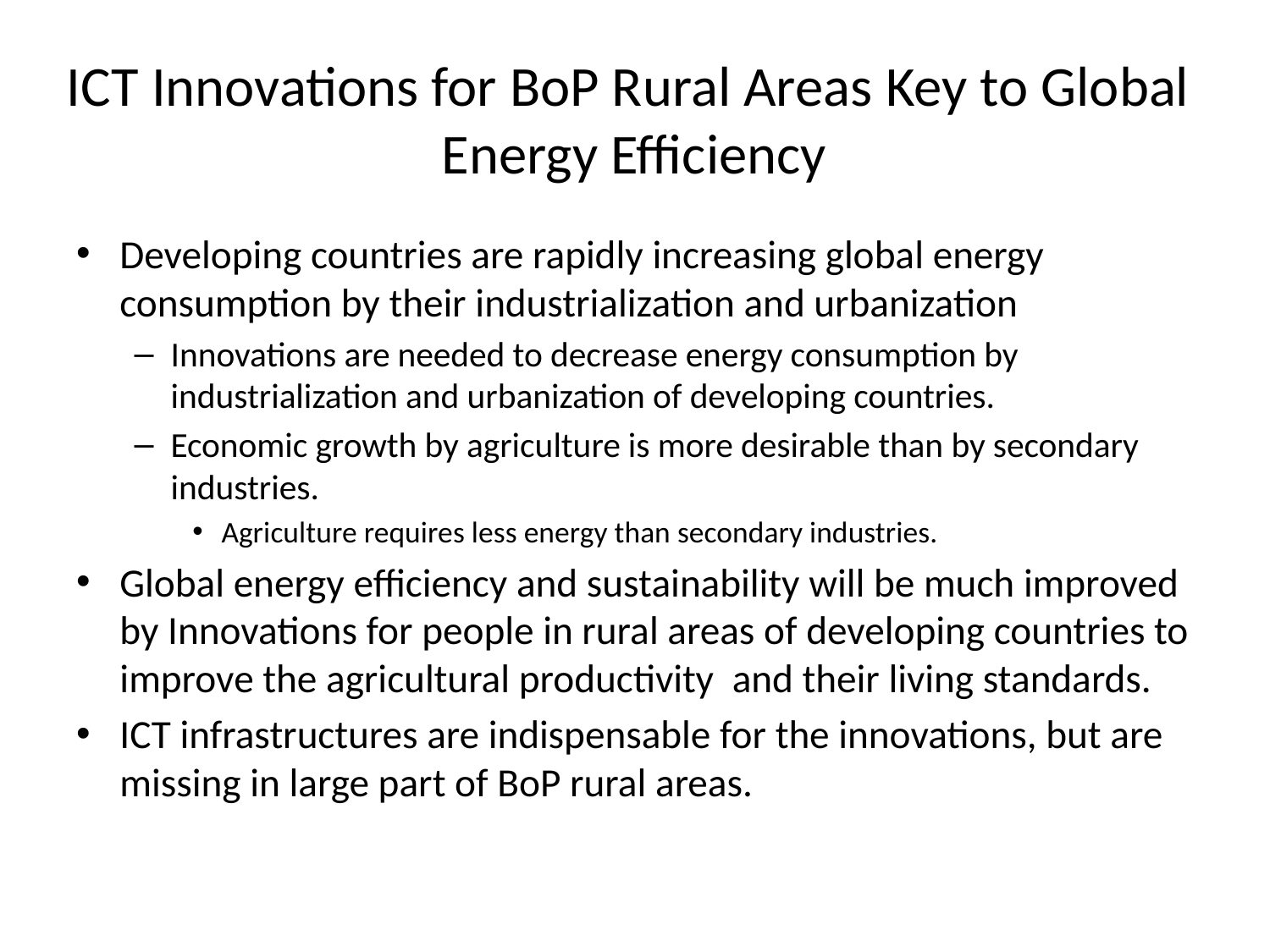

# ICT Innovations for BoP Rural Areas Key to Global  Energy Efficiency
Developing countries are rapidly increasing global energy consumption by their industrialization and urbanization
Innovations are needed to decrease energy consumption by industrialization and urbanization of developing countries.
Economic growth by agriculture is more desirable than by secondary industries.
Agriculture requires less energy than secondary industries.
Global energy efficiency and sustainability will be much improved by Innovations for people in rural areas of developing countries to improve the agricultural productivity  and their living standards.
ICT infrastructures are indispensable for the innovations, but are missing in large part of BoP rural areas.